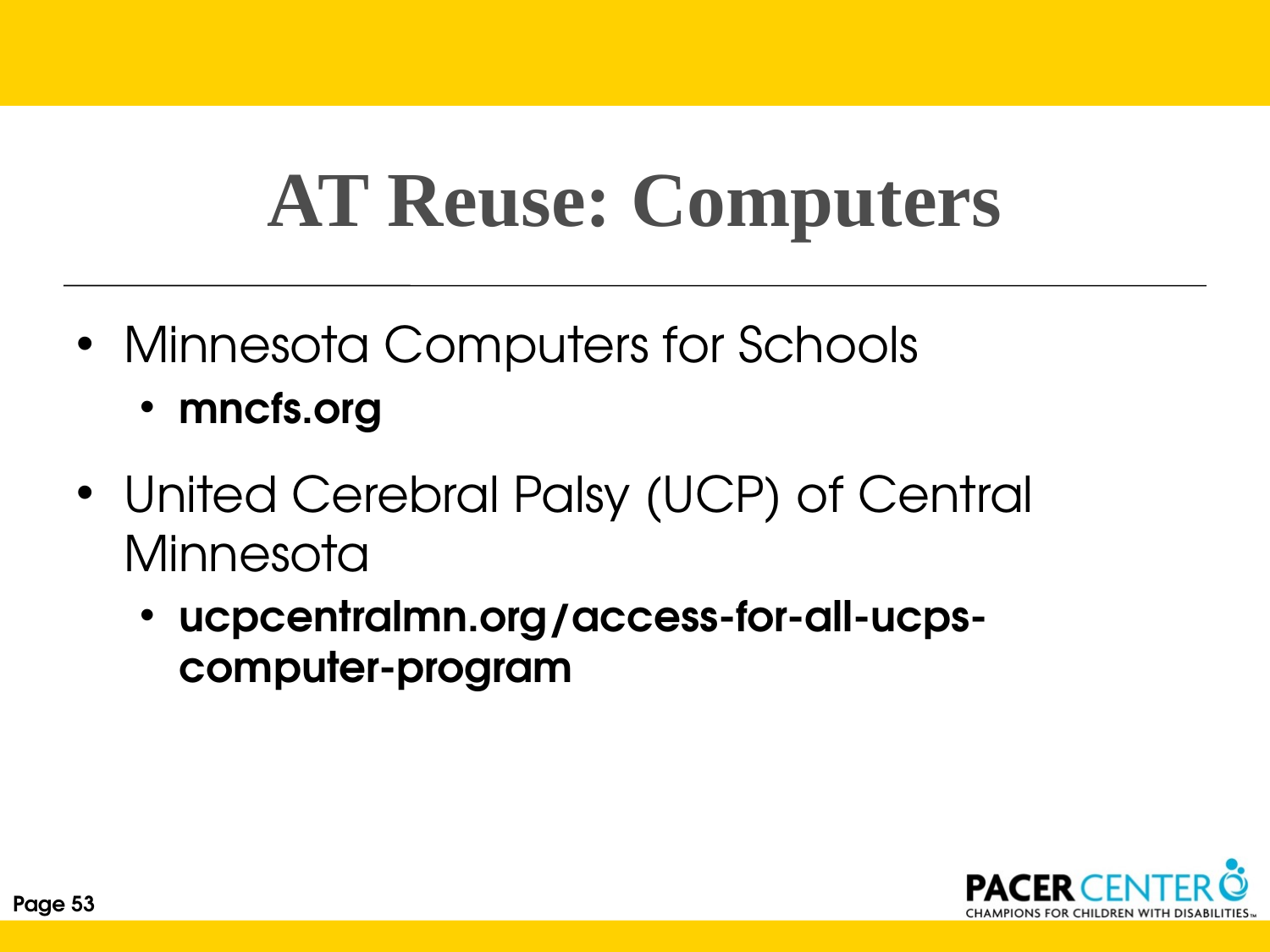

# AT Reuse: Computers
Minnesota Computers for Schools
mncfs.org
United Cerebral Palsy (UCP) of Central Minnesota
ucpcentralmn.org/access-for-all-ucps-computer-program
Page 53